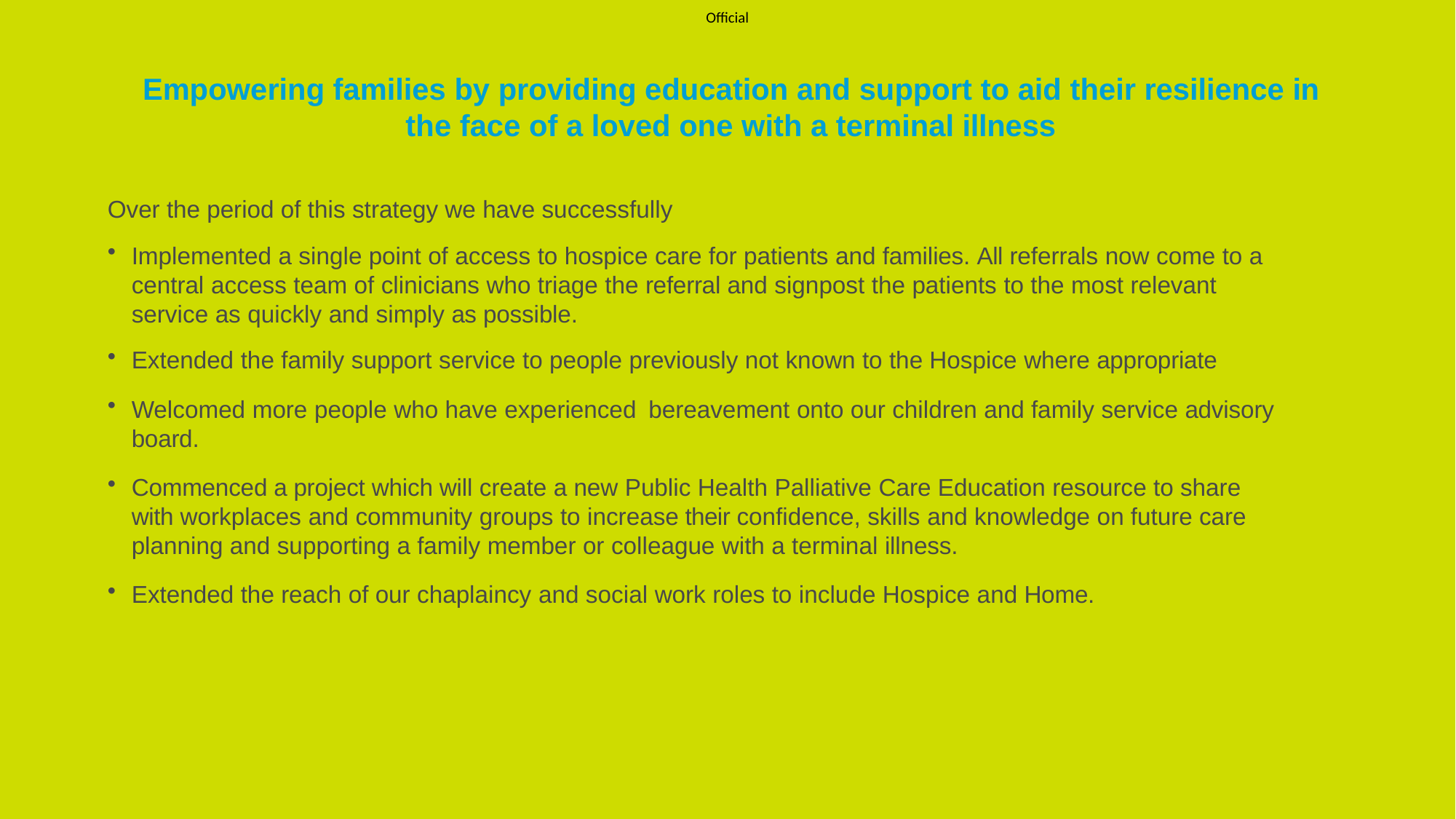

# Empowering families by providing education and support to aid their resilience in the face of a loved one with a terminal illness
Over the period of this strategy we have successfully
Implemented a single point of access to hospice care for patients and families. All referrals now come to a central access team of clinicians who triage the referral and signpost the patients to the most relevant service as quickly and simply as possible.
Extended the family support service to people previously not known to the Hospice where appropriate
Welcomed more people who have experienced bereavement onto our children and family service advisory board.
Commenced a project which will create a new Public Health Palliative Care Education resource to share with workplaces and community groups to increase their confidence, skills and knowledge on future care planning and supporting a family member or colleague with a terminal illness.
Extended the reach of our chaplaincy and social work roles to include Hospice and Home.